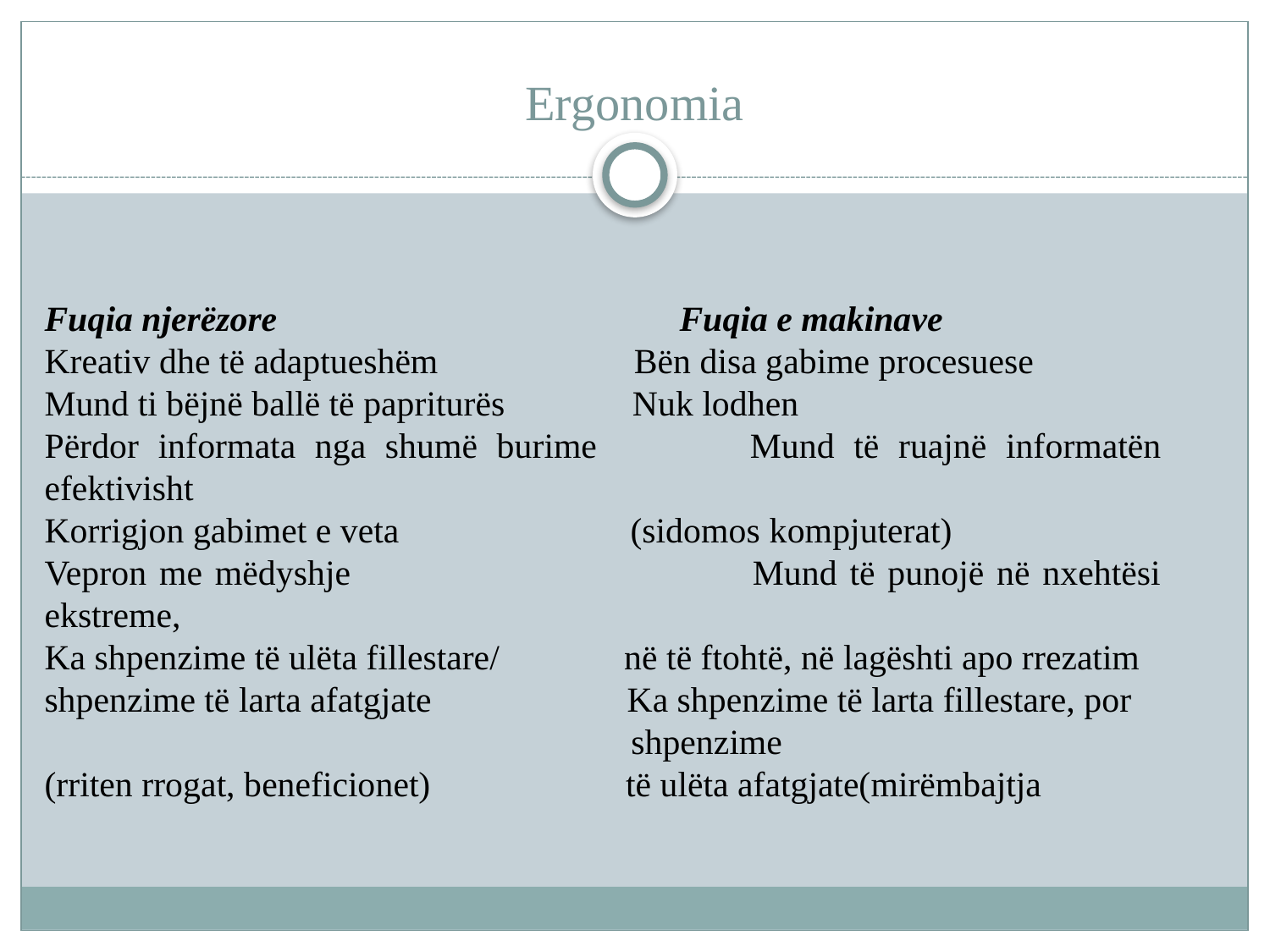

# Ergonomia
Fuqia njerëzore				Fuqia e makinave
Kreativ dhe të adaptueshëm                      Bën disa gabime procesuese
Mund ti bëjnë ballë të papriturës	         Nuk lodhen
Përdor informata nga shumë burime        Mund të ruajnë informatën efektivisht
Korrigjon gabimet e veta                          (sidomos kompjuterat)
Vepron me mëdyshje                                Mund të punojë në nxehtësi ekstreme,
Ka shpenzime të ulëta fillestare/              në të ftohtë, në lagështi apo rrezatim
shpenzime të larta afatgjate                      Ka shpenzime të larta fillestare, por
                                                                  shpenzime
(rriten rrogat, beneficionet)                      të ulëta afatgjate(mirëmbajtja